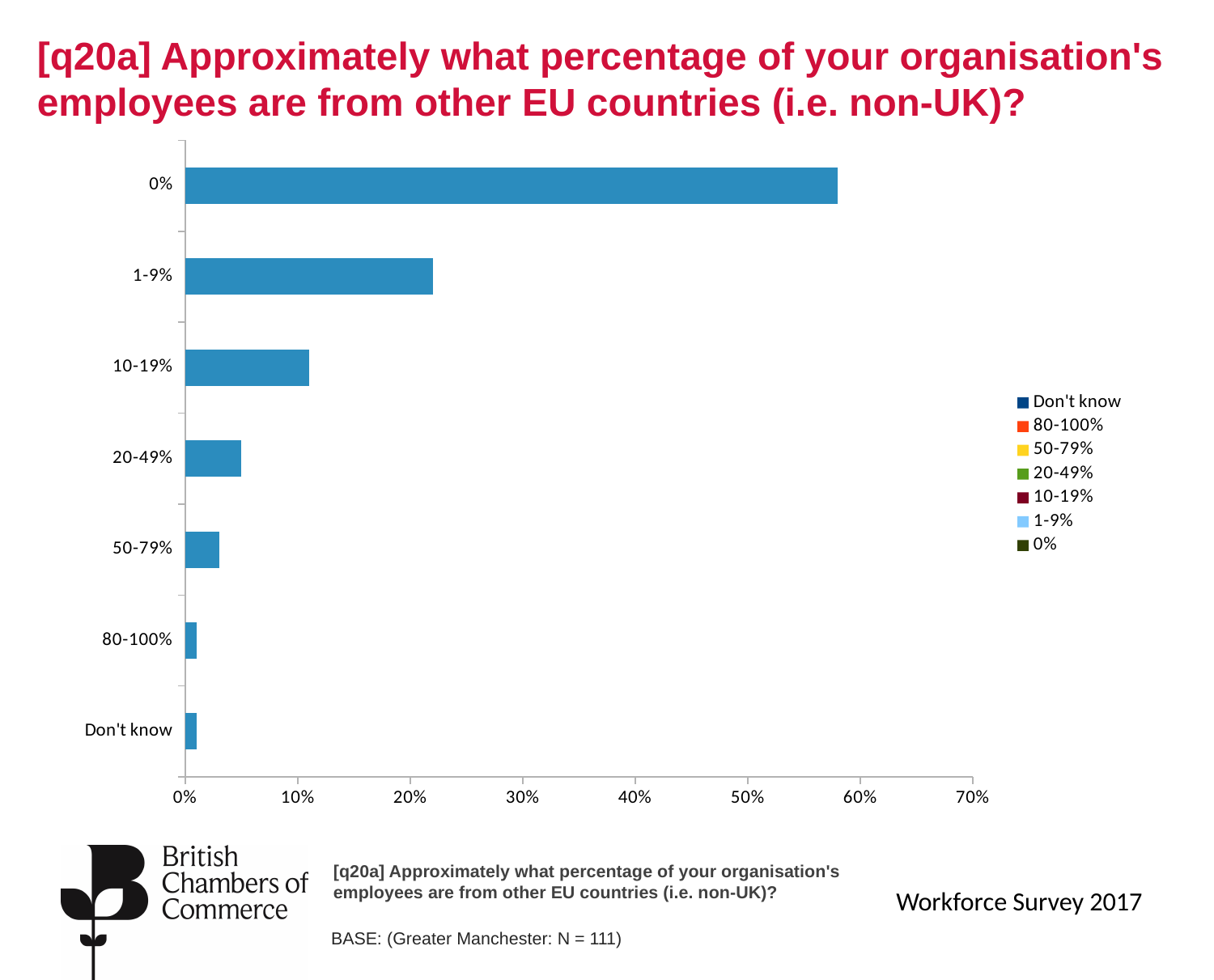

# [q20a] Approximately what percentage of your organisation's employees are from other EU countries (i.e. non-UK)?

### Chart

| Category | Greater Manchester |
|---|---|
| Don't know | 0.01 |
| 80-100% | 0.01 |
| 50-79% | 0.03 |
| 20-49% | 0.05 |
| 10-19% | 0.11 |
| 1-9% | 0.22 |
| 0% | 0.58 |
[q20a] Approximately what percentage of your organisation's employees are from other EU countries (i.e. non-UK)?
Workforce Survey 2017
BASE: (Greater Manchester: N = 111)